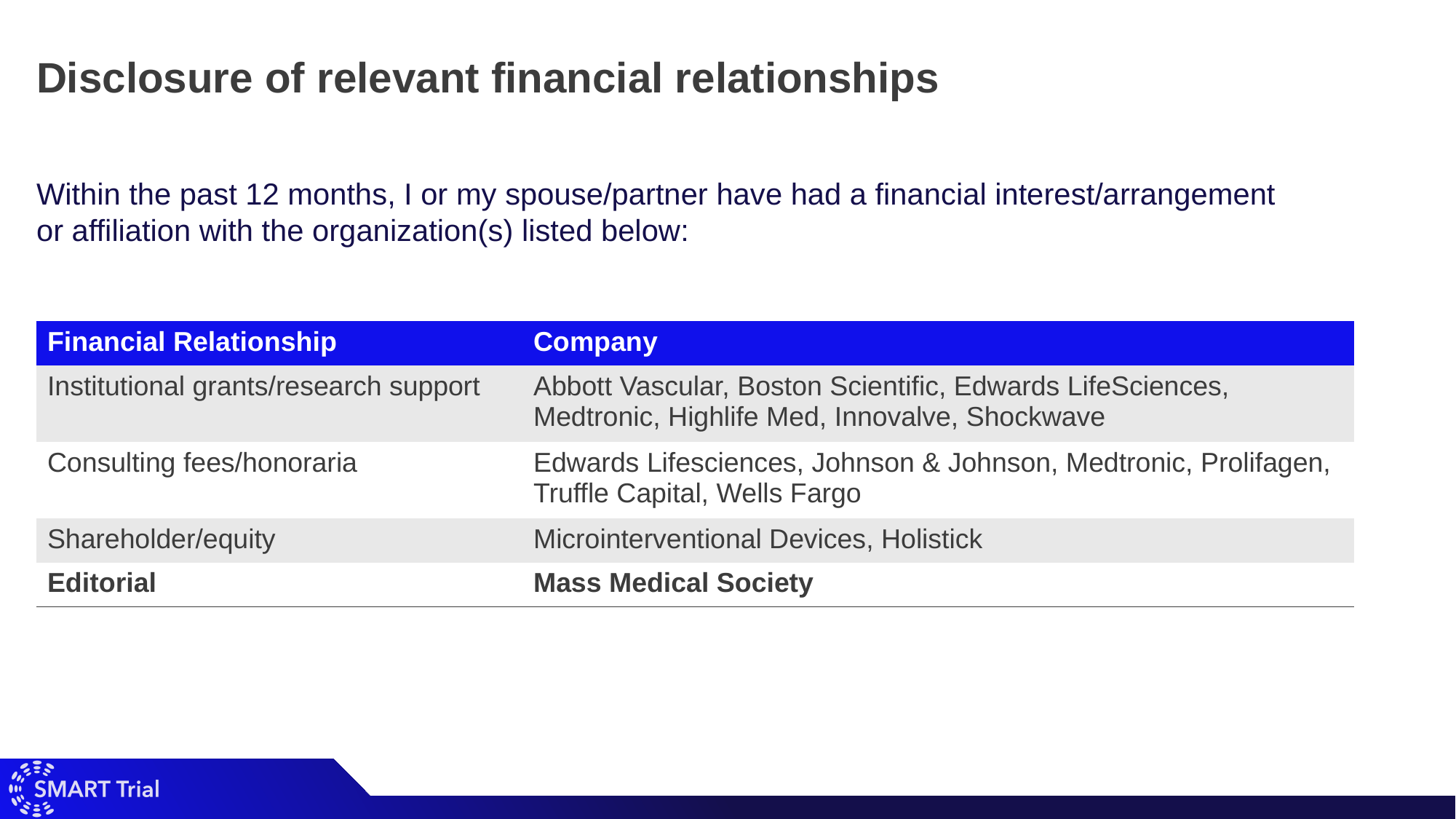

# Disclosure of relevant financial relationships
Within the past 12 months, I or my spouse/partner have had a financial interest/arrangement
or affiliation with the organization(s) listed below:
| Financial Relationship | Company |
| --- | --- |
| Institutional grants/research support | Abbott Vascular, Boston Scientific, Edwards LifeSciences, Medtronic, Highlife Med, Innovalve, Shockwave |
| Consulting fees/honoraria | Edwards Lifesciences, Johnson & Johnson, Medtronic, Prolifagen, Truffle Capital, Wells Fargo |
| Shareholder/equity | Microinterventional Devices, Holistick |
| Editorial | Mass Medical Society |